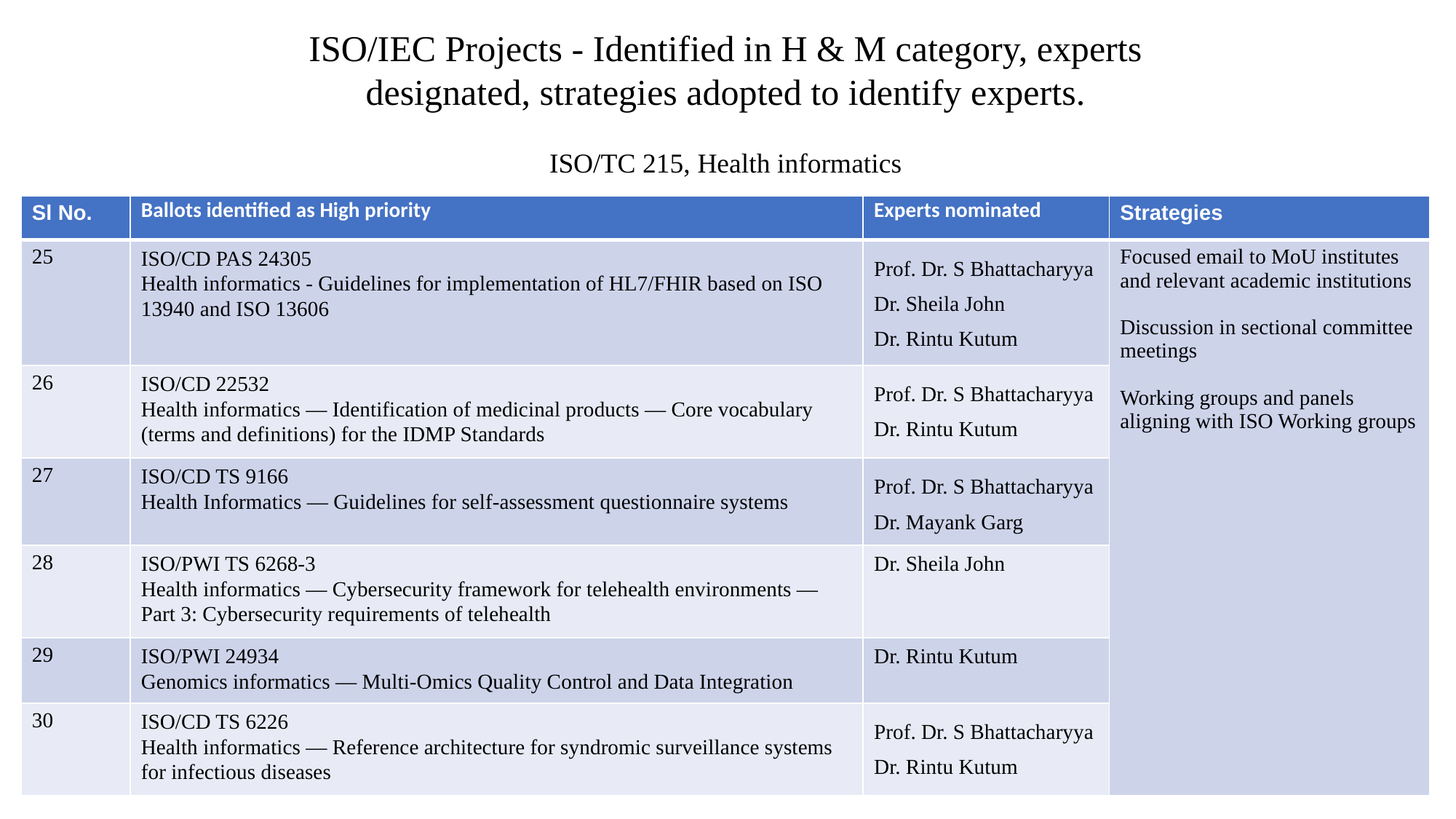

ISO/IEC Projects - Identified in H & M category, experts designated, strategies adopted to identify experts.
ISO/TC 215, Health informatics
| Sl No. | Ballots identified as High priority | Experts nominated | Strategies |
| --- | --- | --- | --- |
| 25 | ISO/CD PAS 24305 Health informatics - Guidelines for implementation of HL7/FHIR based on ISO 13940 and ISO 13606 | Prof. Dr. S Bhattacharyya Dr. Sheila John Dr. Rintu Kutum | Focused email to MoU institutes and relevant academic institutions Discussion in sectional committee meetings Working groups and panels aligning with ISO Working groups |
| 26 | ISO/CD 22532 Health informatics — Identification of medicinal products — Core vocabulary (terms and definitions) for the IDMP Standards | Prof. Dr. S Bhattacharyya Dr. Rintu Kutum |  |
| 27 | ISO/CD TS 9166 Health Informatics — Guidelines for self-assessment questionnaire systems | Prof. Dr. S Bhattacharyya Dr. Mayank Garg |  |
| 28 | ISO/PWI TS 6268-3 Health informatics — Cybersecurity framework for telehealth environments — Part 3: Cybersecurity requirements of telehealth | Dr. Sheila John |  |
| 29 | ISO/PWI 24934 Genomics informatics — Multi-Omics Quality Control and Data Integration | Dr. Rintu Kutum |  |
| 30 | ISO/CD TS 6226 Health informatics — Reference architecture for syndromic surveillance systems for infectious diseases | Prof. Dr. S Bhattacharyya Dr. Rintu Kutum |  |